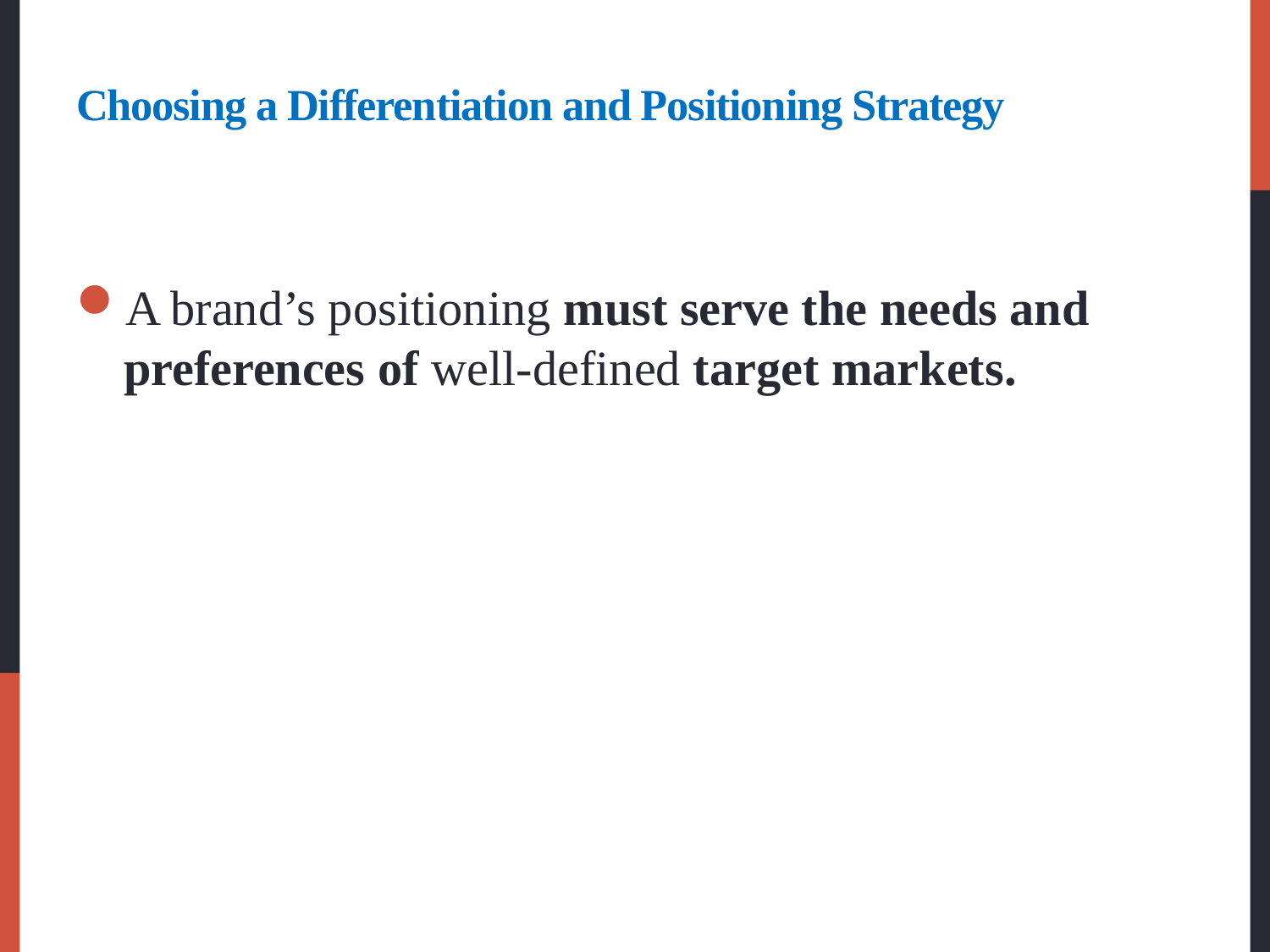

# Choosing a Differentiation and Positioning Strategy

A brand’s positioning must serve the needs and preferences of well-defined target markets.